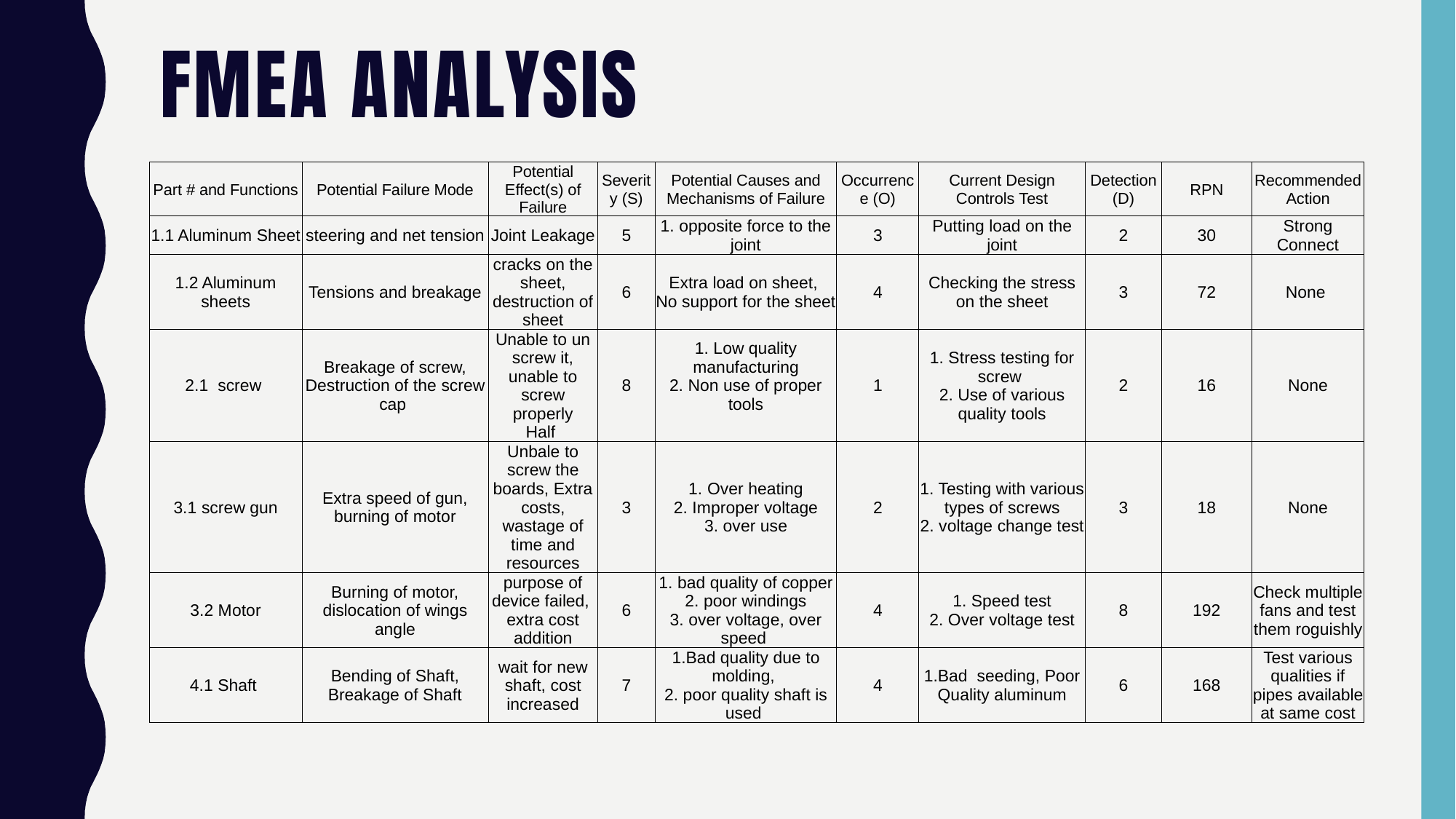

# FMEA ANALYSIS
| Part # and Functions | Potential Failure Mode | Potential Effect(s) of Failure | Severity (S) | Potential Causes and Mechanisms of Failure | Occurrence (O) | Current Design Controls Test | Detection (D) | RPN | Recommended Action |
| --- | --- | --- | --- | --- | --- | --- | --- | --- | --- |
| 1.1 Aluminum Sheet | steering and net tension | Joint Leakage | 5 | 1. opposite force to the joint | 3 | Putting load on the joint | 2 | 30 | Strong Connect |
| 1.2 Aluminum sheets | Tensions and breakage | cracks on the sheet, destruction of sheet | 6 | Extra load on sheet, No support for the sheet | 4 | Checking the stress on the sheet | 3 | 72 | None |
| 2.1 screw | Breakage of screw, Destruction of the screw cap | Unable to un screw it, unable to screw properly Half | 8 | 1. Low quality manufacturing 2. Non use of proper tools | 1 | 1. Stress testing for screw 2. Use of various quality tools | 2 | 16 | None |
| 3.1 screw gun | Extra speed of gun, burning of motor | Unbale to screw the boards, Extra costs, wastage of time and resources | 3 | 1. Over heating 2. Improper voltage 3. over use | 2 | 1. Testing with various types of screws 2. voltage change test | 3 | 18 | None |
| 3.2 Motor | Burning of motor, dislocation of wings angle | purpose of device failed, extra cost addition | 6 | 1. bad quality of copper 2. poor windings 3. over voltage, over speed | 4 | 1. Speed test 2. Over voltage test | 8 | 192 | Check multiple fans and test them roguishly |
| 4.1 Shaft | Bending of Shaft, Breakage of Shaft | wait for new shaft, cost increased | 7 | 1.Bad quality due to molding, 2. poor quality shaft is used | 4 | 1.Bad seeding, Poor Quality aluminum | 6 | 168 | Test various qualities if pipes available at same cost |